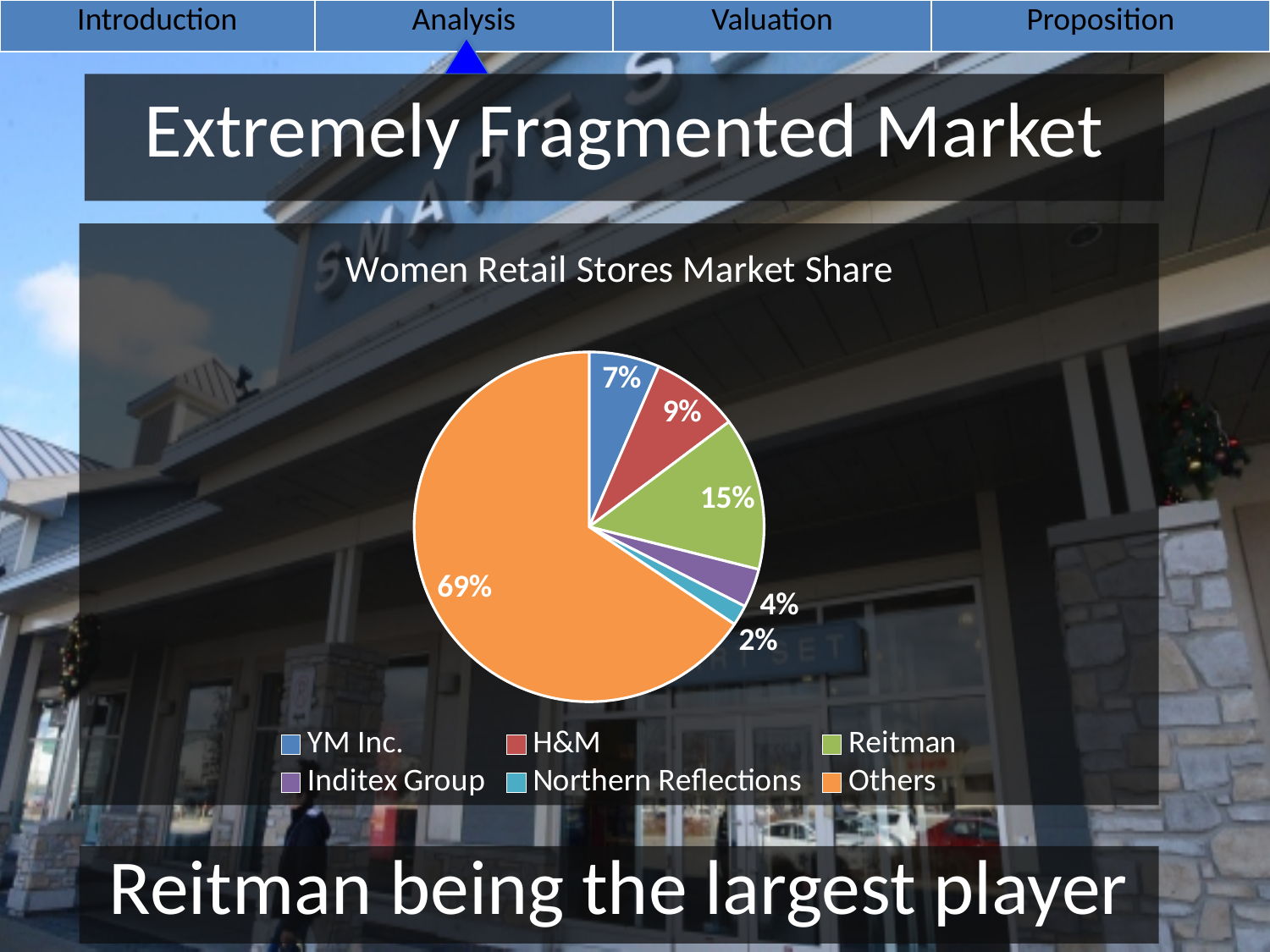

| Introduction | Analysis | Valuation | Proposition |
| --- | --- | --- | --- |

Extremely Fragmented Market

### Chart: Women Retail Stores Market Share

| Category |  |
|---|---|
| YM Inc. | 0.069 |
| H&M | 0.087 |
| Reitman | 0.15 |
| Inditex Group | 0.038 |
| Northern Reflections | 0.02 |
| Others | 0.694 |
Reitman being the largest player